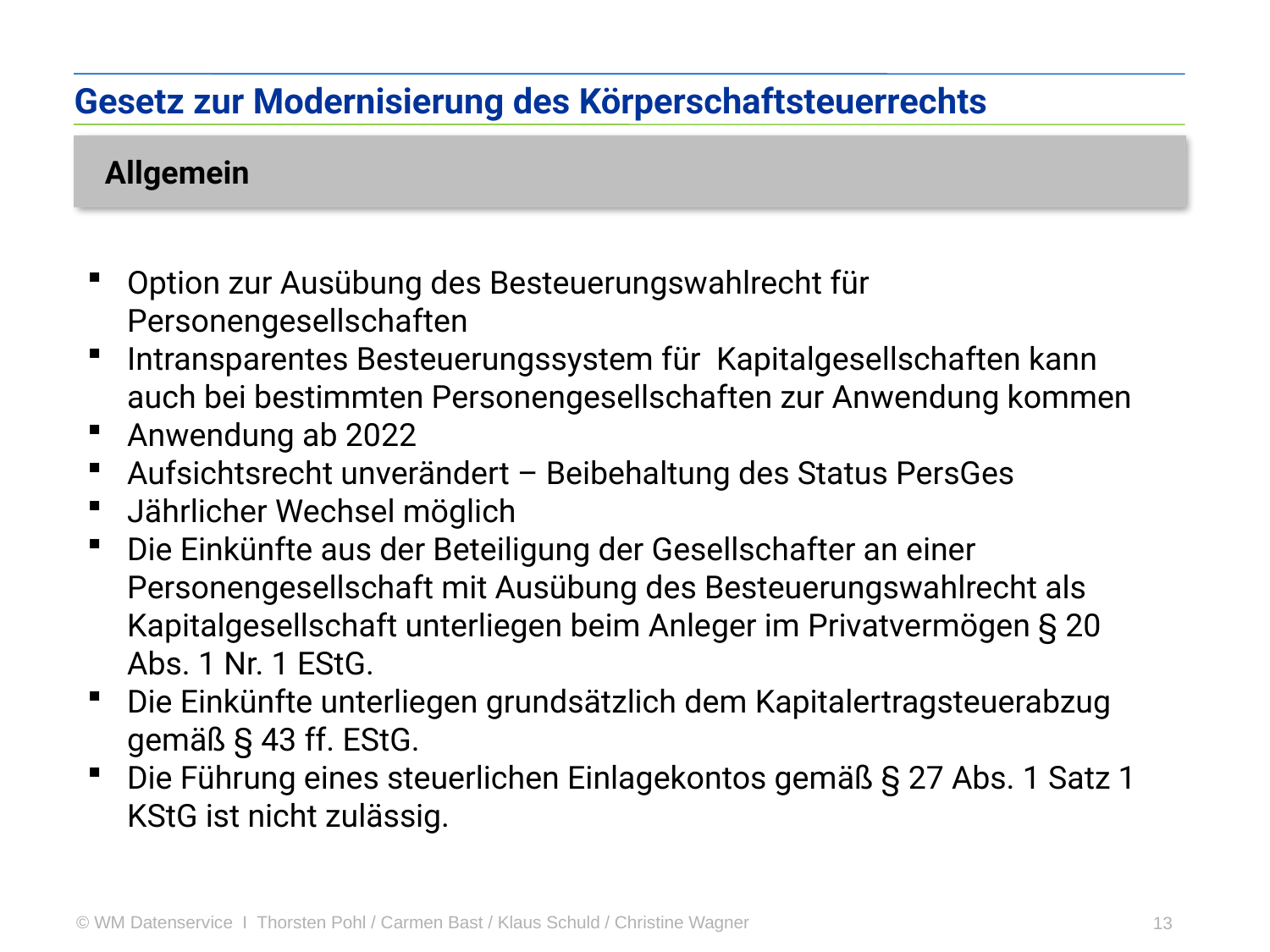

Gesetz zur Modernisierung des Körperschaftsteuerrechts
Allgemein
Option zur Ausübung des Besteuerungswahlrecht für Personengesellschaften
Intransparentes Besteuerungssystem für  Kapitalgesellschaften kann auch bei bestimmten Personengesellschaften zur Anwendung kommen
Anwendung ab 2022
Aufsichtsrecht unverändert – Beibehaltung des Status PersGes
Jährlicher Wechsel möglich
Die Einkünfte aus der Beteiligung der Gesellschafter an einer Personengesellschaft mit Ausübung des Besteuerungswahlrecht als Kapitalgesellschaft unterliegen beim Anleger im Privatvermögen § 20 Abs. 1 Nr. 1 EStG.
Die Einkünfte unterliegen grundsätzlich dem Kapitalertragsteuerabzug gemäß § 43 ff. EStG.
Die Führung eines steuerlichen Einlagekontos gemäß § 27 Abs. 1 Satz 1 KStG ist nicht zulässig.
13